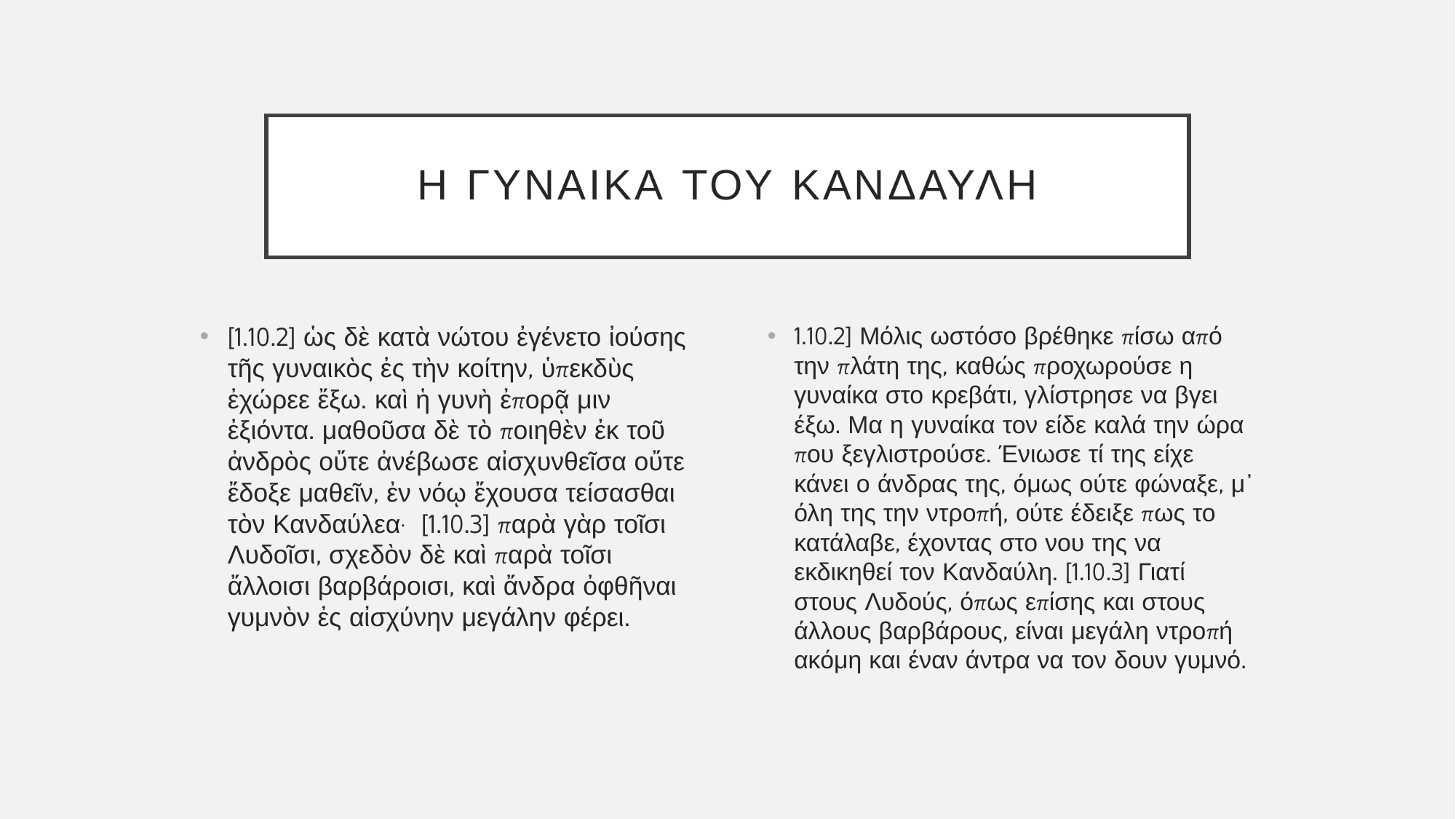

# Η γυναικα του κανδαυλη
[1.10.2] ὡς δὲ κατὰ νώτου ἐγένετο ἰούσης τῆς γυναικὸς ἐς τὴν κοίτην, ὑπεκδὺς ἐχώρεε ἔξω. καὶ ἡ γυνὴ ἐπορᾷ μιν ἐξιόντα. μαθοῦσα δὲ τὸ ποιηθὲν ἐκ τοῦ ἀνδρὸς οὔτε ἀνέβωσε αἰσχυνθεῖσα οὔτε ἔδοξε μαθεῖν, ἐν νόῳ ἔχουσα τείσασθαι τὸν Κανδαύλεα·  [1.10.3] παρὰ γὰρ τοῖσι Λυδοῖσι, σχεδὸν δὲ καὶ παρὰ τοῖσι ἄλλοισι βαρβάροισι, καὶ ἄνδρα ὀφθῆναι γυμνὸν ἐς αἰσχύνην μεγάλην φέρει.
1.10.2] Μόλις ωστόσο βρέθηκε πίσω από την πλάτη της, καθώς προχωρούσε η γυναίκα στο κρεβάτι, γλίστρησε να βγει έξω. Μα η γυναίκα τον είδε καλά την ώρα που ξεγλιστρούσε. Ένιωσε τί της είχε κάνει ο άνδρας της, όμως ούτε φώναξε, μ᾽ όλη της την ντροπή, ούτε έδειξε πως το κατάλαβε, έχοντας στο νου της να εκδικηθεί τον Κανδαύλη. [1.10.3] Γιατί στους Λυδούς, όπως επίσης και στους άλλους βαρβάρους, είναι μεγάλη ντροπή ακόμη και έναν άντρα να τον δουν γυμνό.